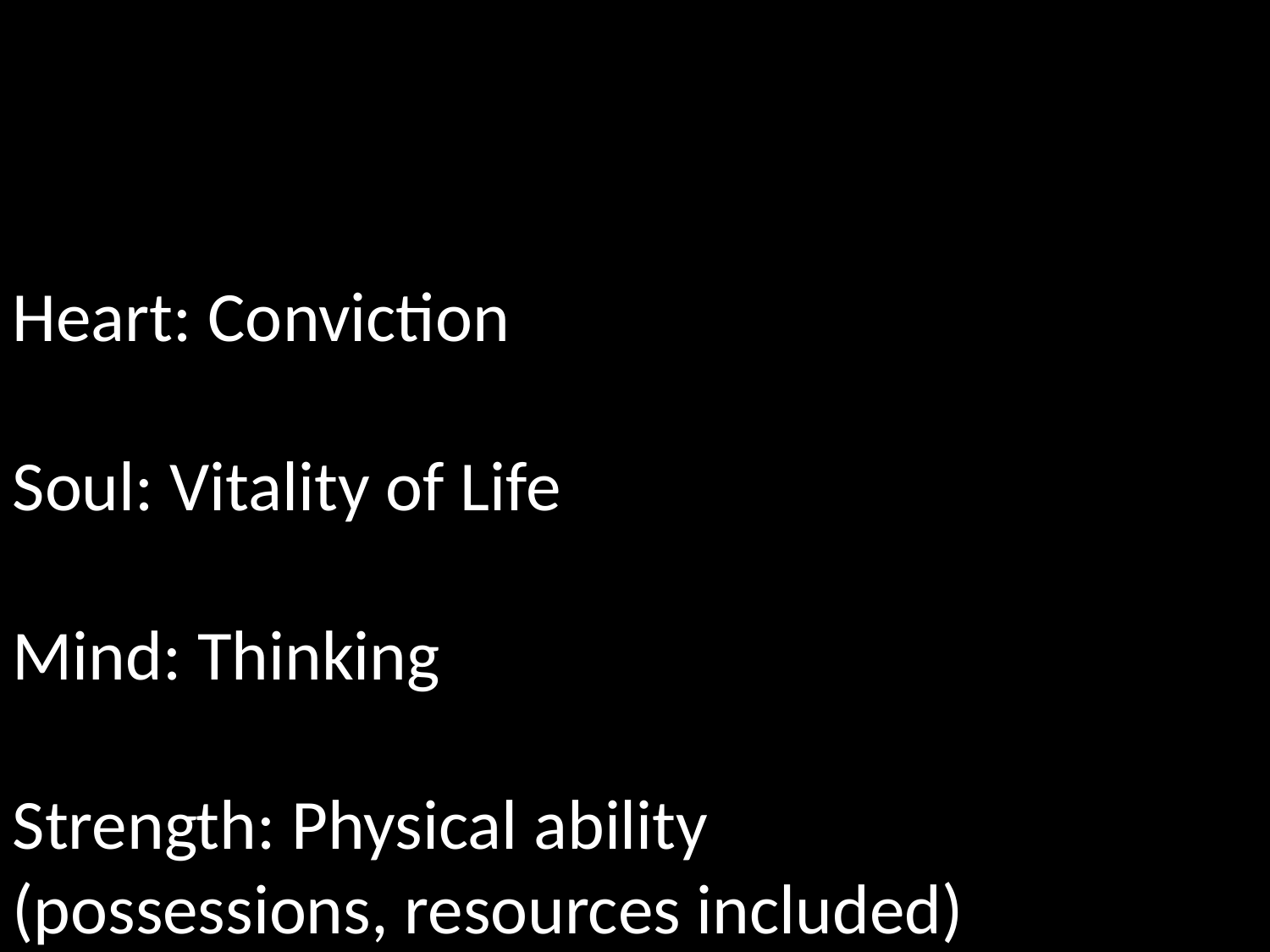

Heart: Conviction

Soul: Vitality of Life

Mind: Thinking

Strength: Physical ability
(possessions, resources included)